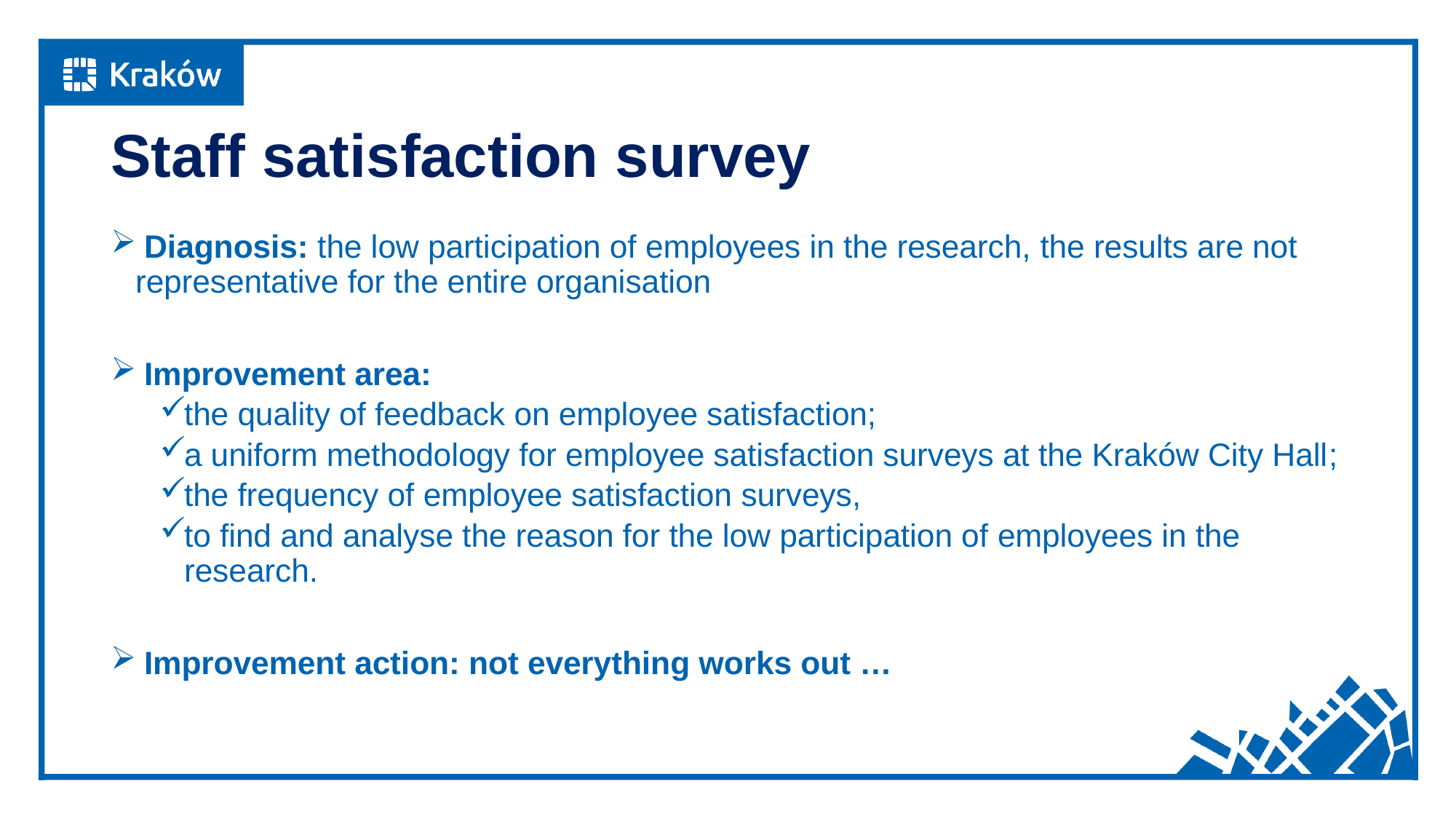

# Staff satisfaction survey
 Diagnosis: the low participation of employees in the research, the results are not representative for the entire organisation

 Improvement area:
the quality of feedback on employee satisfaction;
a uniform methodology for employee satisfaction surveys at the Kraków City Hall;
the frequency of employee satisfaction surveys,
to find and analyse the reason for the low participation of employees in the research.

 Improvement action: not everything works out …